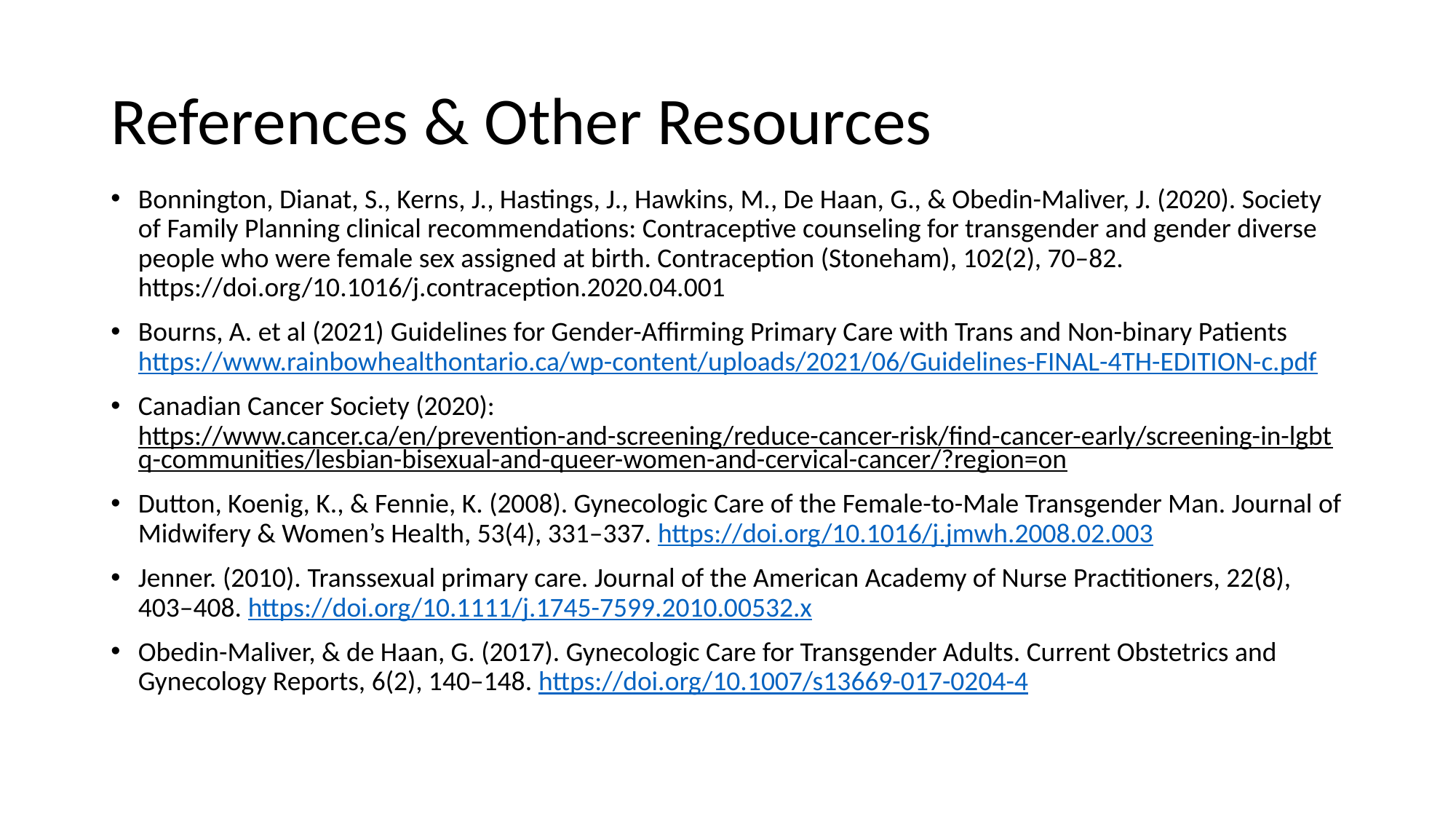

# References & Other Resources
Bonnington, Dianat, S., Kerns, J., Hastings, J., Hawkins, M., De Haan, G., & Obedin-Maliver, J. (2020). Society of Family Planning clinical recommendations: Contraceptive counseling for transgender and gender diverse people who were female sex assigned at birth. Contraception (Stoneham), 102(2), 70–82. https://doi.org/10.1016/j.contraception.2020.04.001
Bourns, A. et al (2021) Guidelines for Gender-Affirming Primary Care with Trans and Non-binary Patients https://www.rainbowhealthontario.ca/wp-content/uploads/2021/06/Guidelines-FINAL-4TH-EDITION-c.pdf
Canadian Cancer Society (2020): https://www.cancer.ca/en/prevention-and-screening/reduce-cancer-risk/find-cancer-early/screening-in-lgbtq-communities/lesbian-bisexual-and-queer-women-and-cervical-cancer/?region=on
Dutton, Koenig, K., & Fennie, K. (2008). Gynecologic Care of the Female-to-Male Transgender Man. Journal of Midwifery & Women’s Health, 53(4), 331–337. https://doi.org/10.1016/j.jmwh.2008.02.003
Jenner. (2010). Transsexual primary care. Journal of the American Academy of Nurse Practitioners, 22(8), 403–408. https://doi.org/10.1111/j.1745-7599.2010.00532.x
Obedin-Maliver, & de Haan, G. (2017). Gynecologic Care for Transgender Adults. Current Obstetrics and Gynecology Reports, 6(2), 140–148. https://doi.org/10.1007/s13669-017-0204-4